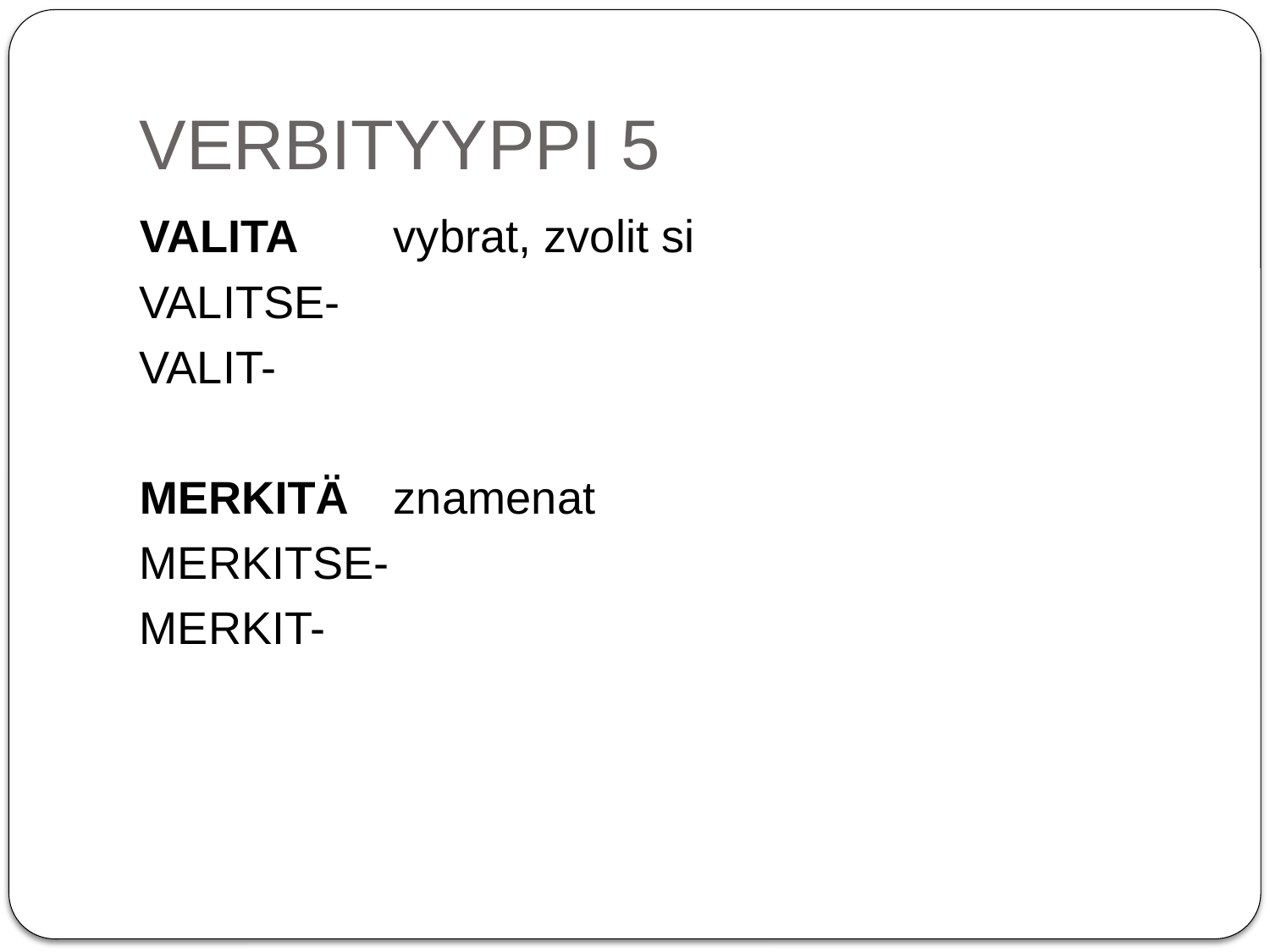

# VERBITYYPPI 5
VALITA  	vybrat, zvolit si
VALITSE-
VALIT-

MERKITÄ  	znamenat
MERKITSE-
MERKIT-